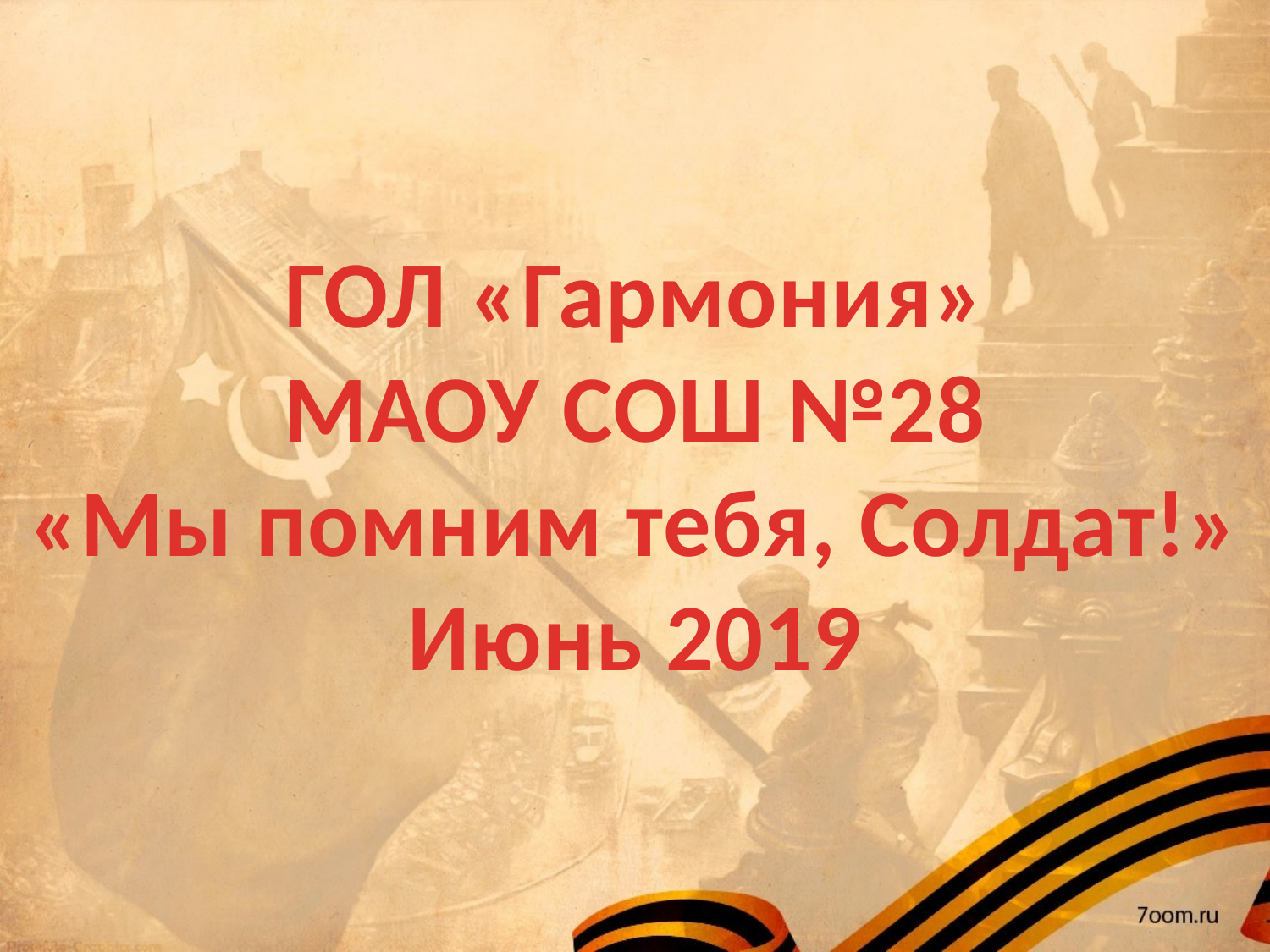

ГОЛ «Гармония»
МАОУ СОШ №28
«Мы помним тебя, Солдат!»
Июнь 2019